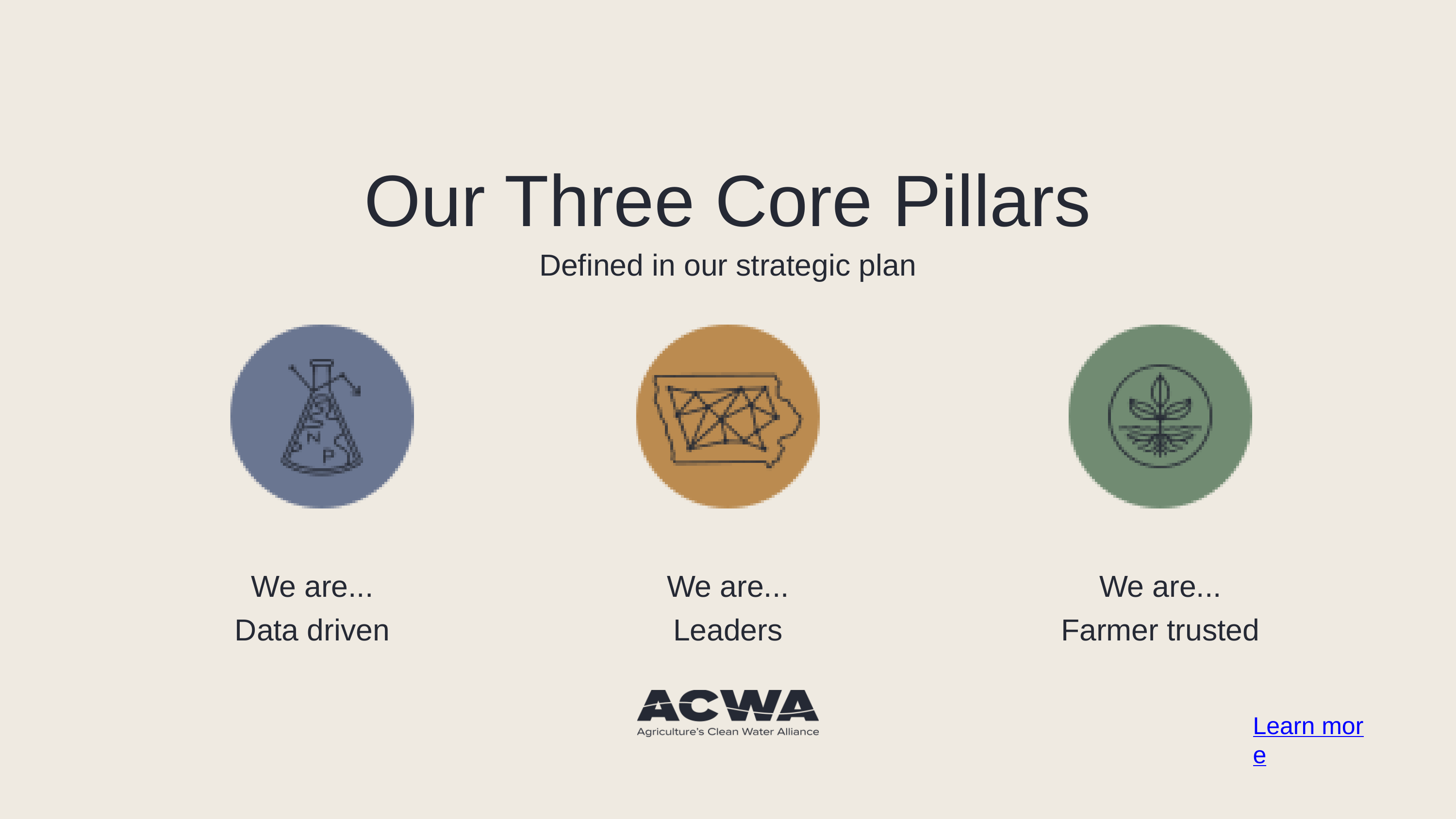

Our Three Core Pillars
Defined in our strategic plan

We are...
We are...
We are...
Data driven
Leaders
Farmer trusted

Learn more